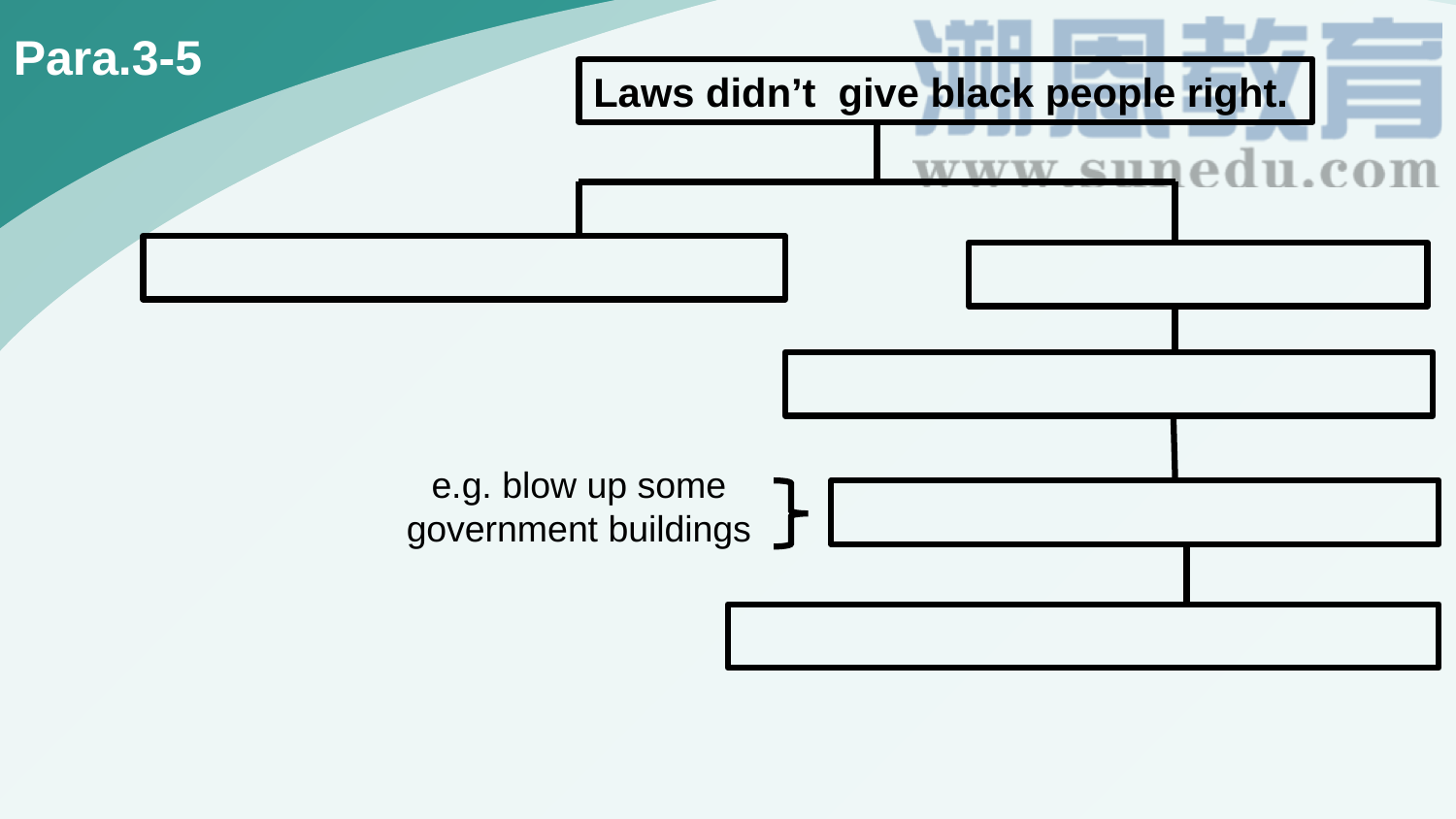

Para.3-5
Laws didn’t  give black people right.

e.g. blow up some government buildings